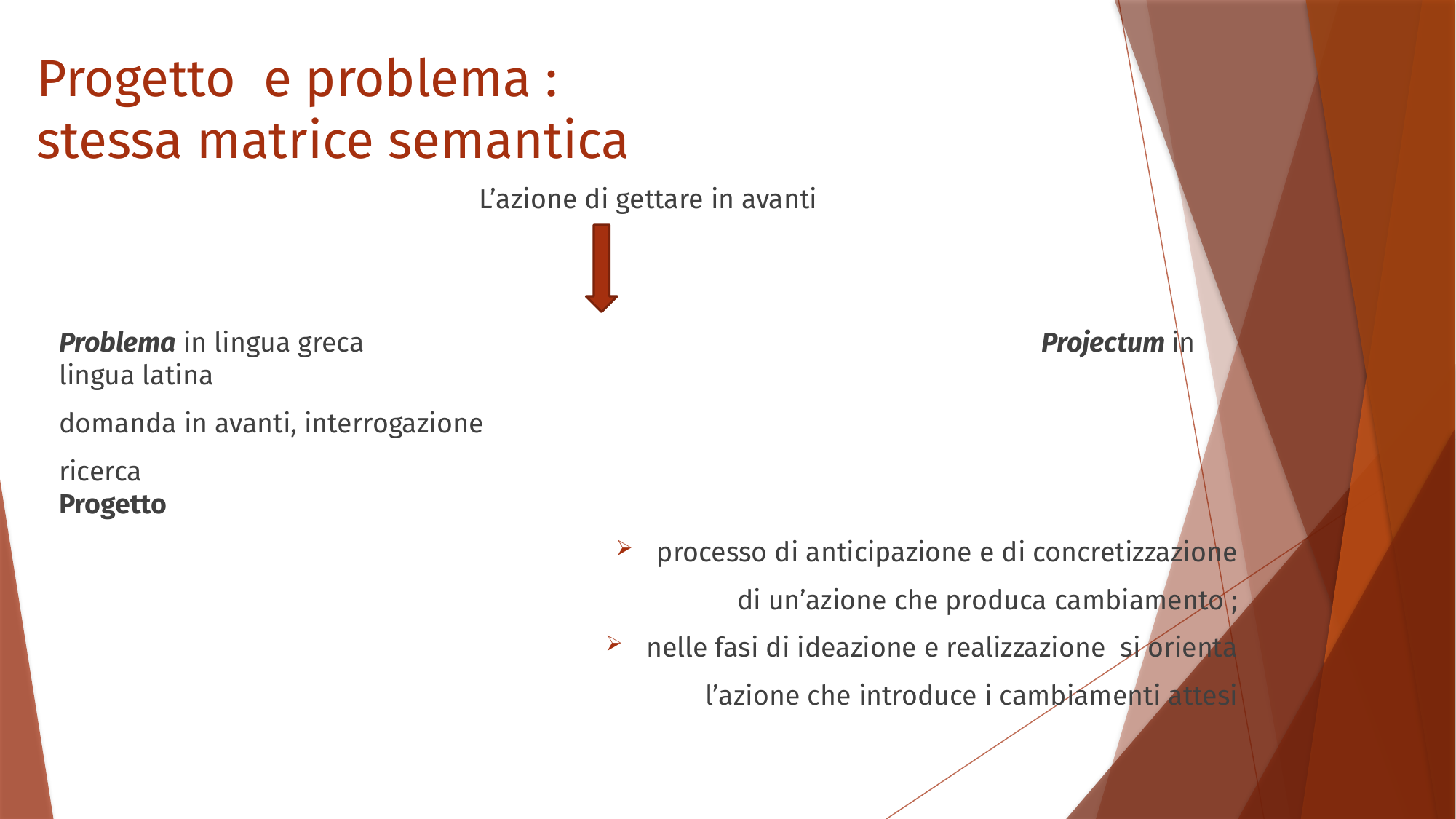

# Progetto  e problema : stessa matrice semantica
L’azione di gettare in avanti

Problema in lingua greca 			 				Projectum in lingua latina
domanda in avanti, interrogazione
ricerca 										Progetto
processo di anticipazione e di concretizzazione
di un’azione che produca cambiamento ;
nelle fasi di ideazione e realizzazione  si orienta
l’azione che introduce i cambiamenti attesi